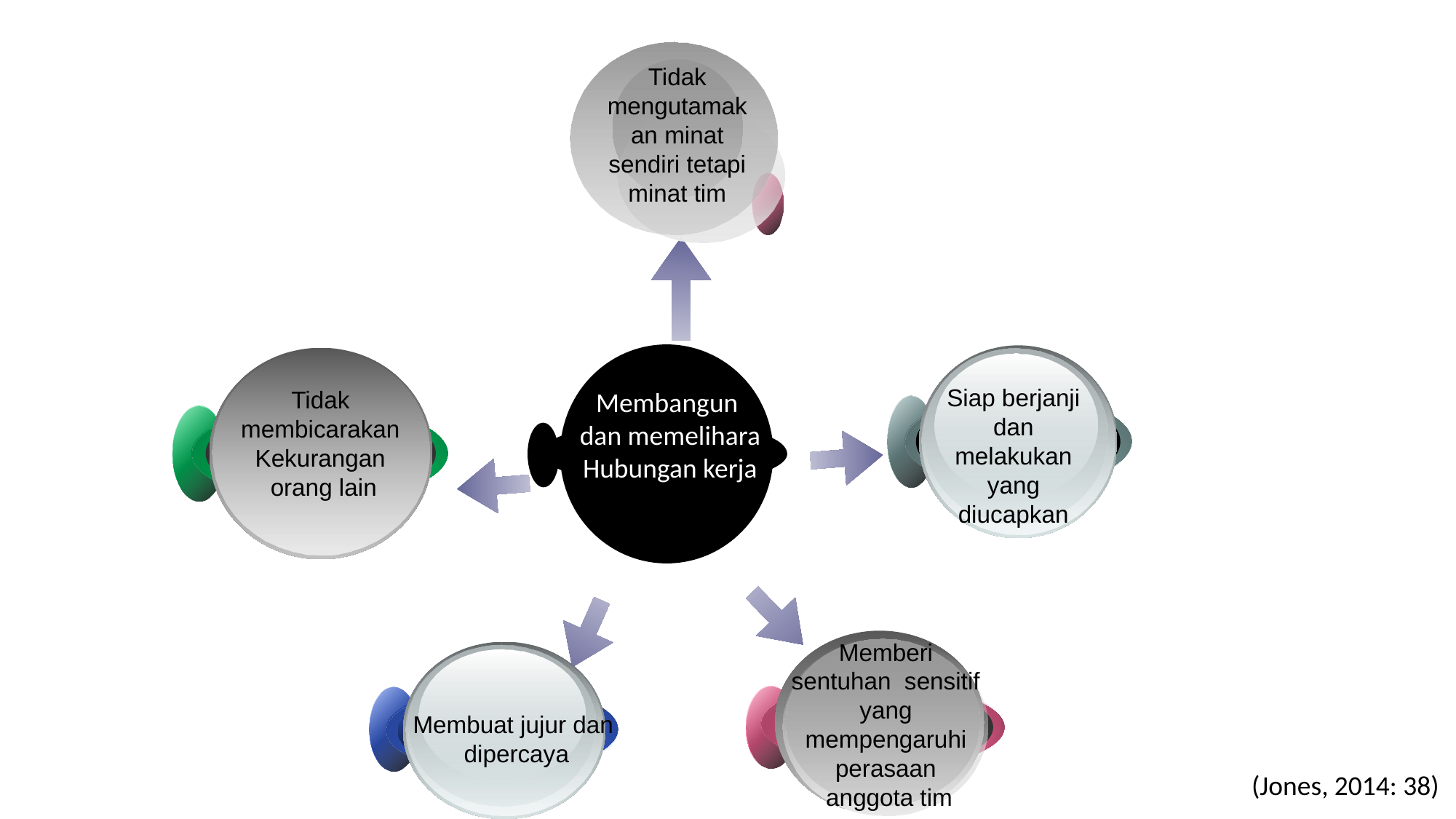

Tidak mengutamakan minat sendiri tetapi minat tim

Siap berjanji dan melakukan yang diucapkan
Tidak
membicarakan
Kekurangan
orang lain
Memberi
sentuhan  sensitif
yang
mempengaruhi
perasaan
anggota tim
Membuat jujur dan
dipercaya

Membangun
dan memelihara
Hubungan kerja

(Jones, 2014: 38)